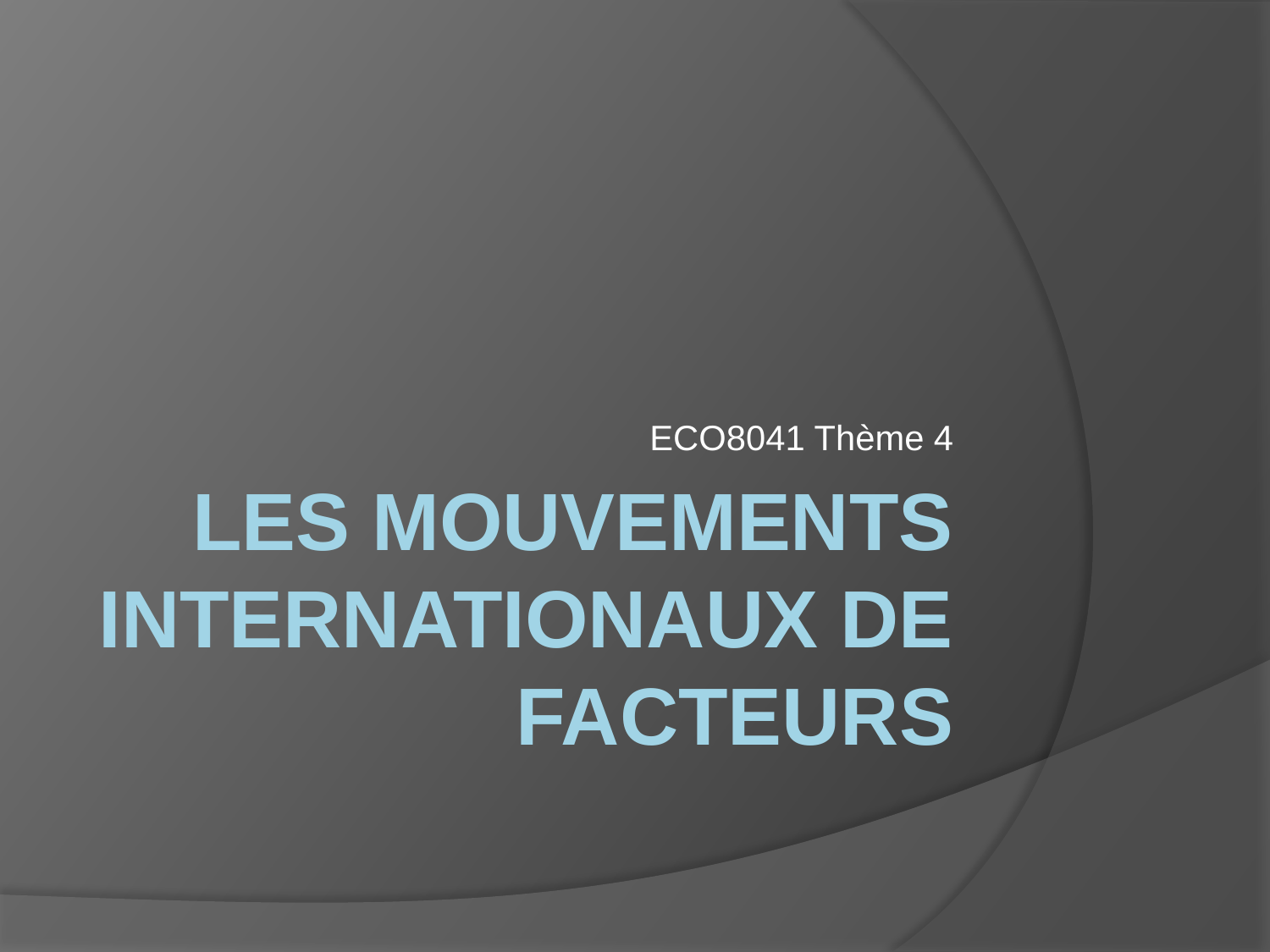

ECO8041 Thème 4
# Les mouvements internationaux DE FACTEURS